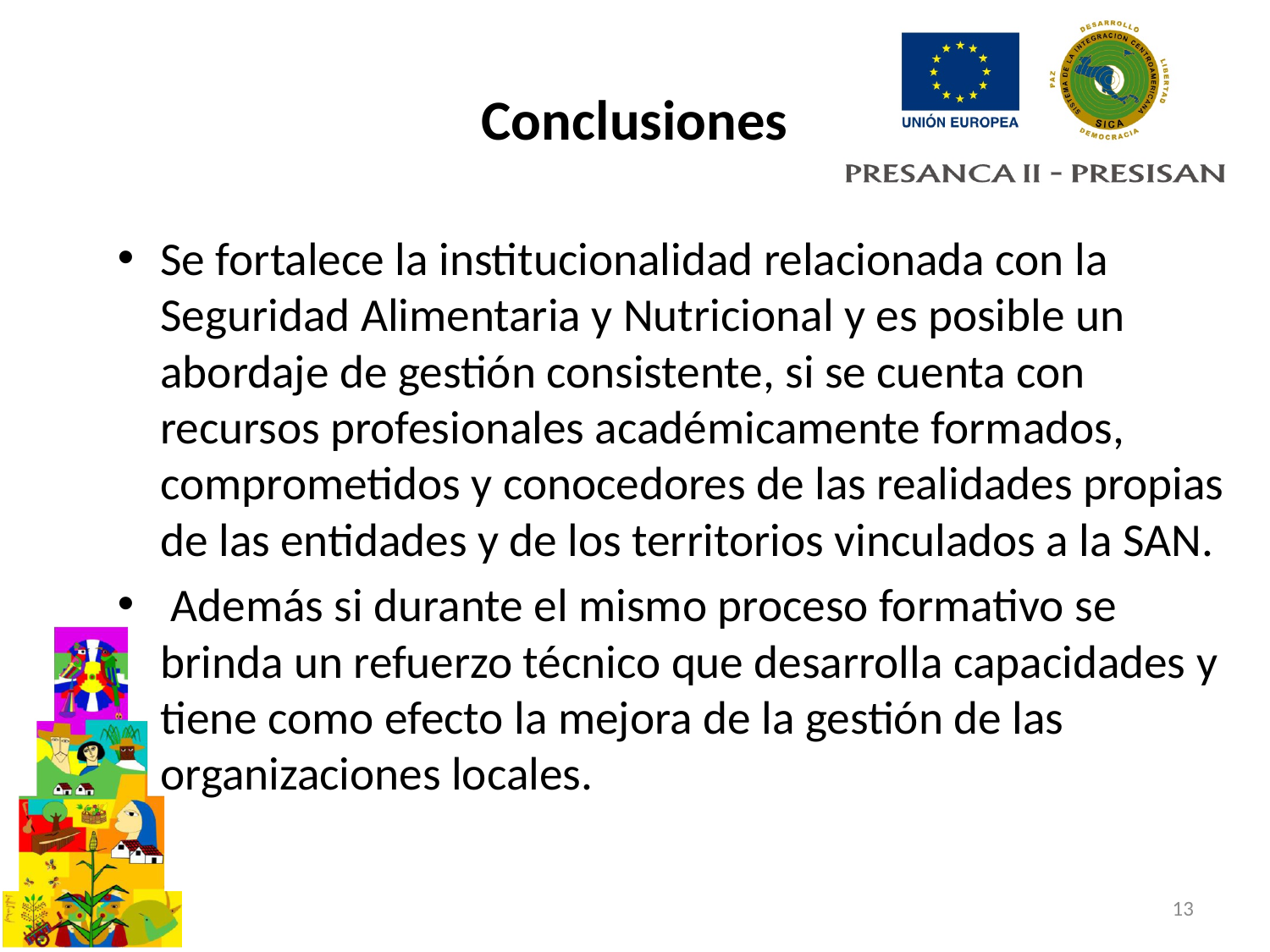

# Conclusiones
Se fortalece la institucionalidad relacionada con la Seguridad Alimentaria y Nutricional y es posible un abordaje de gestión consistente, si se cuenta con recursos profesionales académicamente formados, comprometidos y conocedores de las realidades propias de las entidades y de los territorios vinculados a la SAN.
 Además si durante el mismo proceso formativo se brinda un refuerzo técnico que desarrolla capacidades y tiene como efecto la mejora de la gestión de las organizaciones locales.
13